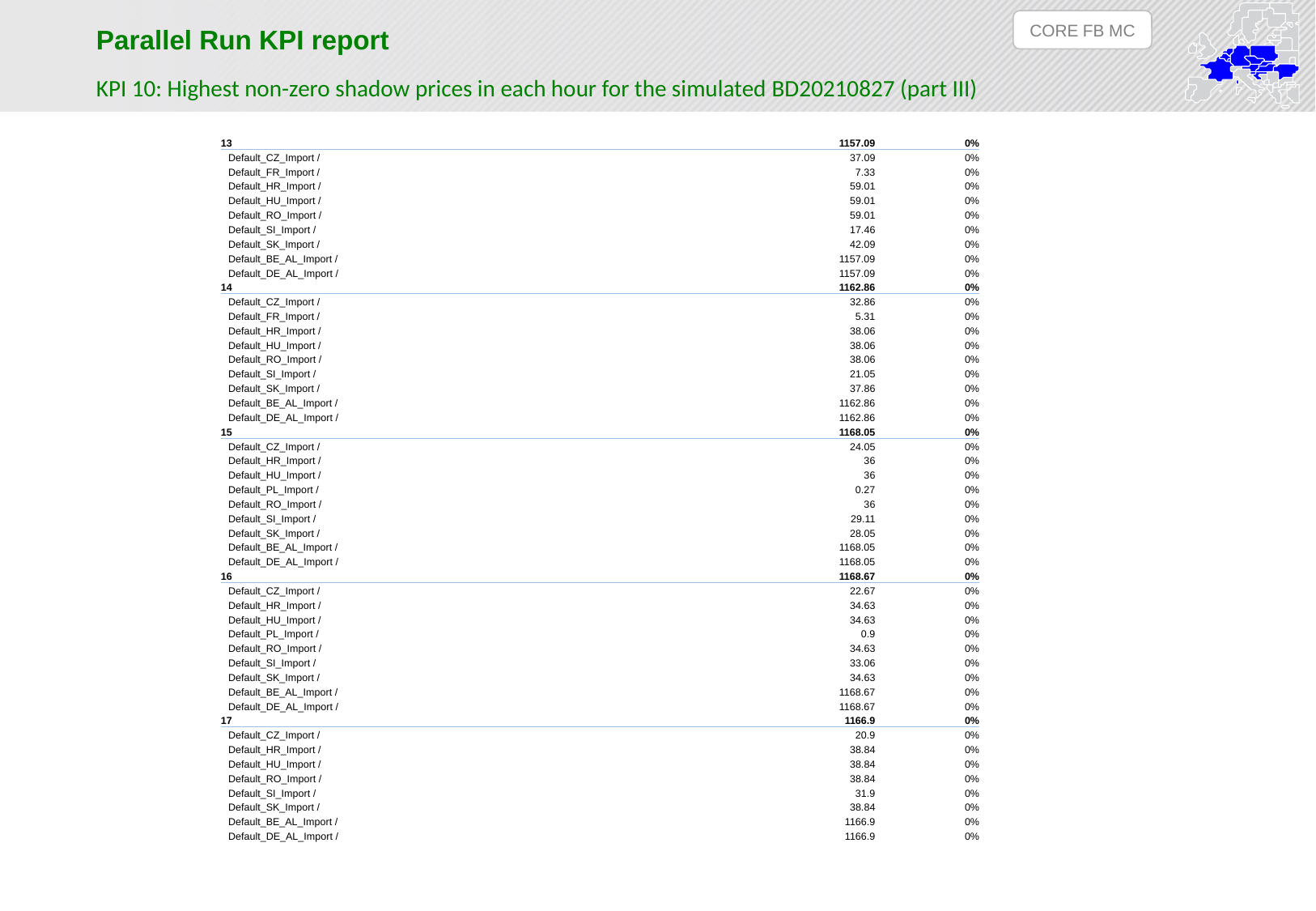

CORE FB MC
Parallel Run KPI report
KPI 10: Highest non-zero shadow prices in each hour for the simulated BD20210827 (part III)
| 13 | 1157.09 | 0% |
| --- | --- | --- |
| Default\_CZ\_Import / | 37.09 | 0% |
| Default\_FR\_Import / | 7.33 | 0% |
| Default\_HR\_Import / | 59.01 | 0% |
| Default\_HU\_Import / | 59.01 | 0% |
| Default\_RO\_Import / | 59.01 | 0% |
| Default\_SI\_Import / | 17.46 | 0% |
| Default\_SK\_Import / | 42.09 | 0% |
| Default\_BE\_AL\_Import / | 1157.09 | 0% |
| Default\_DE\_AL\_Import / | 1157.09 | 0% |
| 14 | 1162.86 | 0% |
| Default\_CZ\_Import / | 32.86 | 0% |
| Default\_FR\_Import / | 5.31 | 0% |
| Default\_HR\_Import / | 38.06 | 0% |
| Default\_HU\_Import / | 38.06 | 0% |
| Default\_RO\_Import / | 38.06 | 0% |
| Default\_SI\_Import / | 21.05 | 0% |
| Default\_SK\_Import / | 37.86 | 0% |
| Default\_BE\_AL\_Import / | 1162.86 | 0% |
| Default\_DE\_AL\_Import / | 1162.86 | 0% |
| 15 | 1168.05 | 0% |
| Default\_CZ\_Import / | 24.05 | 0% |
| Default\_HR\_Import / | 36 | 0% |
| Default\_HU\_Import / | 36 | 0% |
| Default\_PL\_Import / | 0.27 | 0% |
| Default\_RO\_Import / | 36 | 0% |
| Default\_SI\_Import / | 29.11 | 0% |
| Default\_SK\_Import / | 28.05 | 0% |
| Default\_BE\_AL\_Import / | 1168.05 | 0% |
| Default\_DE\_AL\_Import / | 1168.05 | 0% |
| 16 | 1168.67 | 0% |
| Default\_CZ\_Import / | 22.67 | 0% |
| Default\_HR\_Import / | 34.63 | 0% |
| Default\_HU\_Import / | 34.63 | 0% |
| Default\_PL\_Import / | 0.9 | 0% |
| Default\_RO\_Import / | 34.63 | 0% |
| Default\_SI\_Import / | 33.06 | 0% |
| Default\_SK\_Import / | 34.63 | 0% |
| Default\_BE\_AL\_Import / | 1168.67 | 0% |
| Default\_DE\_AL\_Import / | 1168.67 | 0% |
| 17 | 1166.9 | 0% |
| Default\_CZ\_Import / | 20.9 | 0% |
| Default\_HR\_Import / | 38.84 | 0% |
| Default\_HU\_Import / | 38.84 | 0% |
| Default\_RO\_Import / | 38.84 | 0% |
| Default\_SI\_Import / | 31.9 | 0% |
| Default\_SK\_Import / | 38.84 | 0% |
| Default\_BE\_AL\_Import / | 1166.9 | 0% |
| Default\_DE\_AL\_Import / | 1166.9 | 0% |